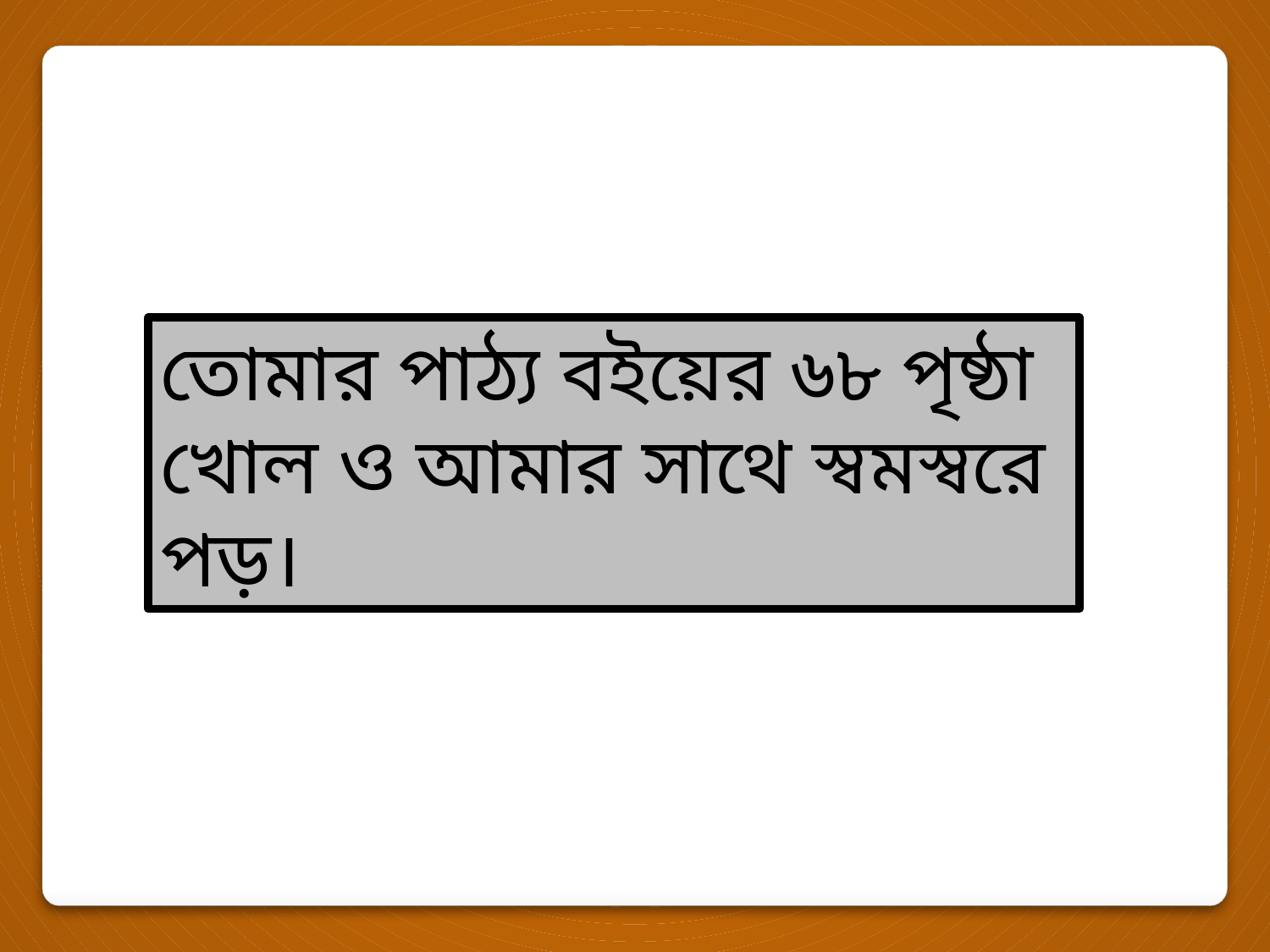

তোমার পাঠ্য বইয়ের ৬৮ পৃষ্ঠা খোল ও আমার সাথে স্বমস্বরে পড়।